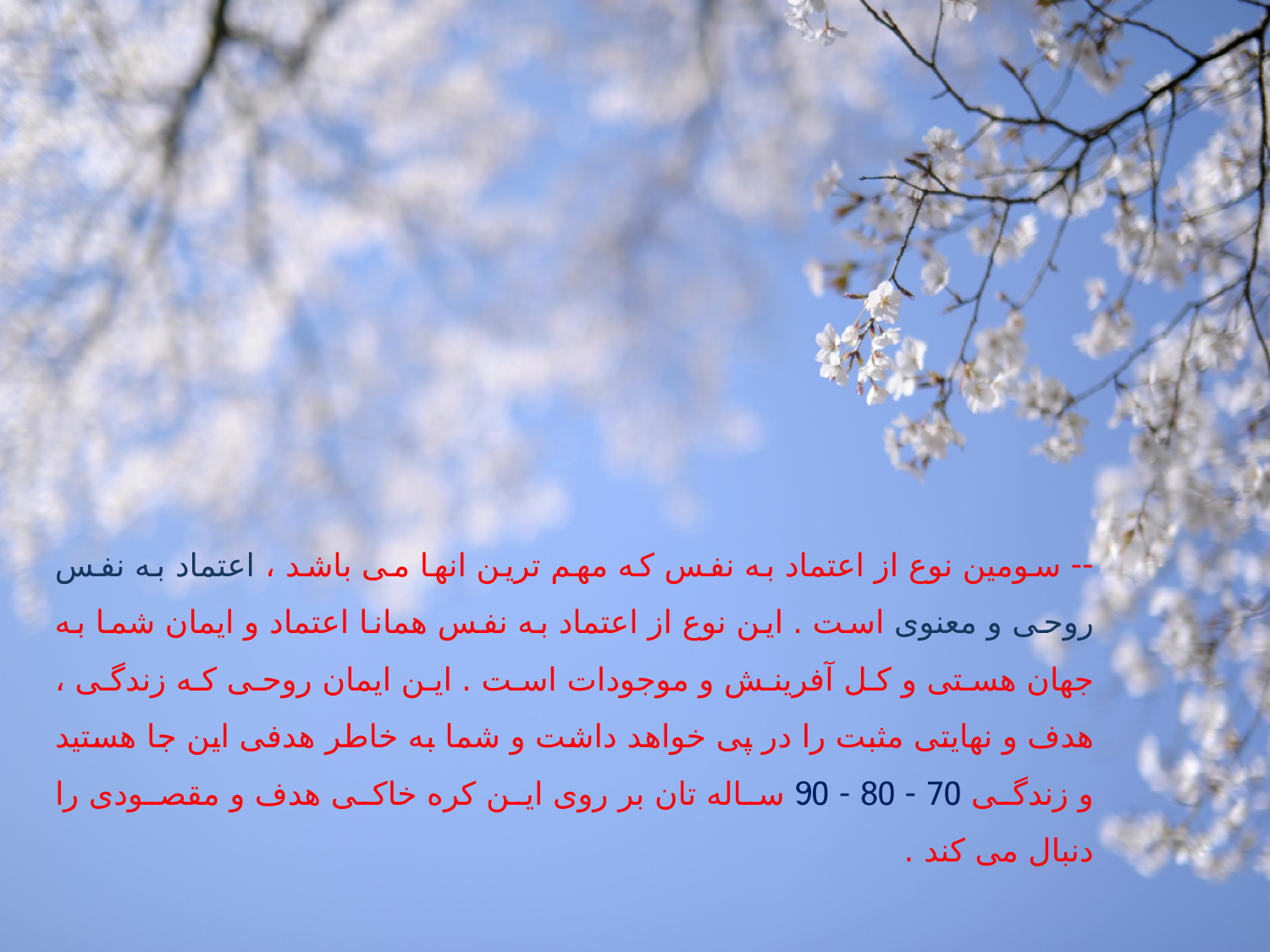

-- سومین نوع از اعتماد به نفس که مهم ترین انها می باشد ، اعتماد به نفس روحی و معنوی است . این نوع از اعتماد به نفس همانا اعتماد و ایمان شما به جهان هستی و کل آفرینش و موجودات است . این ایمان روحی که زندگی ، هدف و نهایتی مثبت را در پی خواهد داشت و شما به خاطر هدفی این جا هستید و زندگی 70 - 80 - 90 ساله تان بر روی این کره خاکی هدف و مقصودی را دنبال می کند .